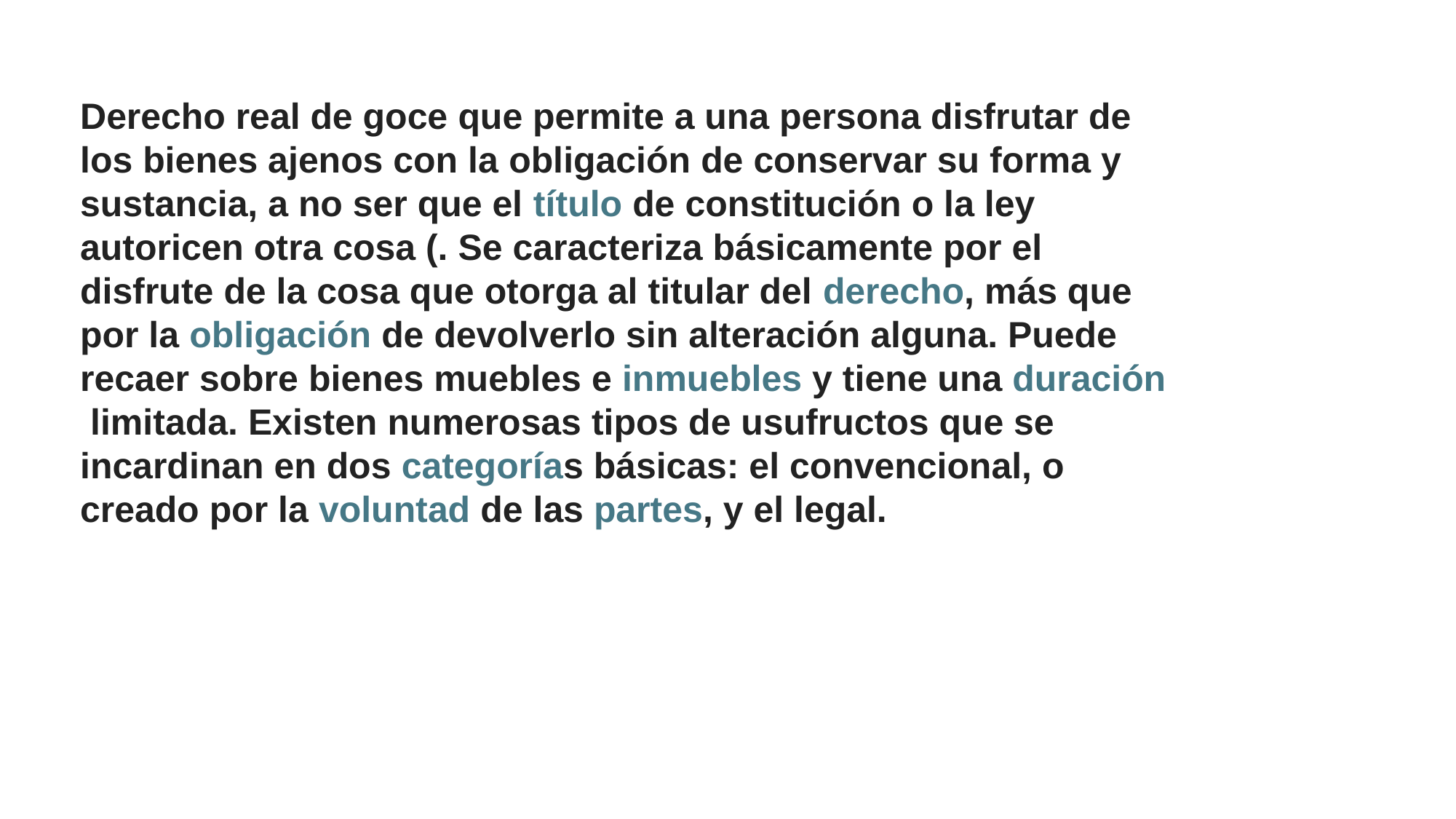

Derecho real de goce que permite a una persona disfrutar de los bienes ajenos con la obligación de conservar su forma y sustancia, a no ser que el título de constitución o la ley autoricen otra cosa (. Se caracteriza básicamente por el disfrute de la cosa que otorga al titular del derecho, más que por la obligación de devolverlo sin alteración alguna. Puede recaer sobre bienes muebles e inmuebles y tiene una duración limitada. Existen numerosas tipos de usufructos que se incardinan en dos categorías básicas: el convencional, o creado por la voluntad de las partes, y el legal.